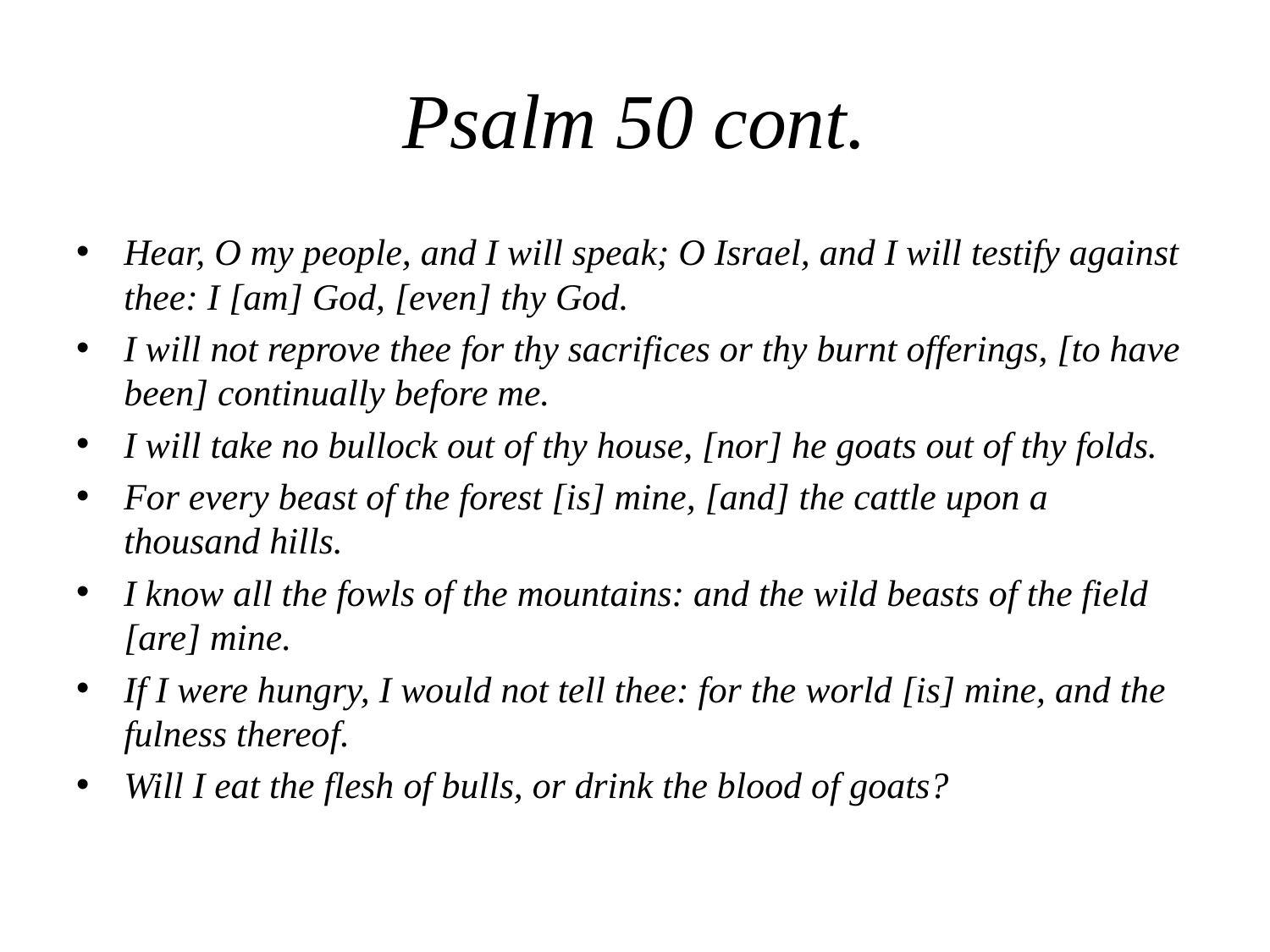

# Psalm 50 cont.
Hear, O my people, and I will speak; O Israel, and I will testify against thee: I [am] God, [even] thy God.
I will not reprove thee for thy sacrifices or thy burnt offerings, [to have been] continually before me.
I will take no bullock out of thy house, [nor] he goats out of thy folds.
For every beast of the forest [is] mine, [and] the cattle upon a thousand hills.
I know all the fowls of the mountains: and the wild beasts of the field [are] mine.
If I were hungry, I would not tell thee: for the world [is] mine, and the fulness thereof.
Will I eat the flesh of bulls, or drink the blood of goats?